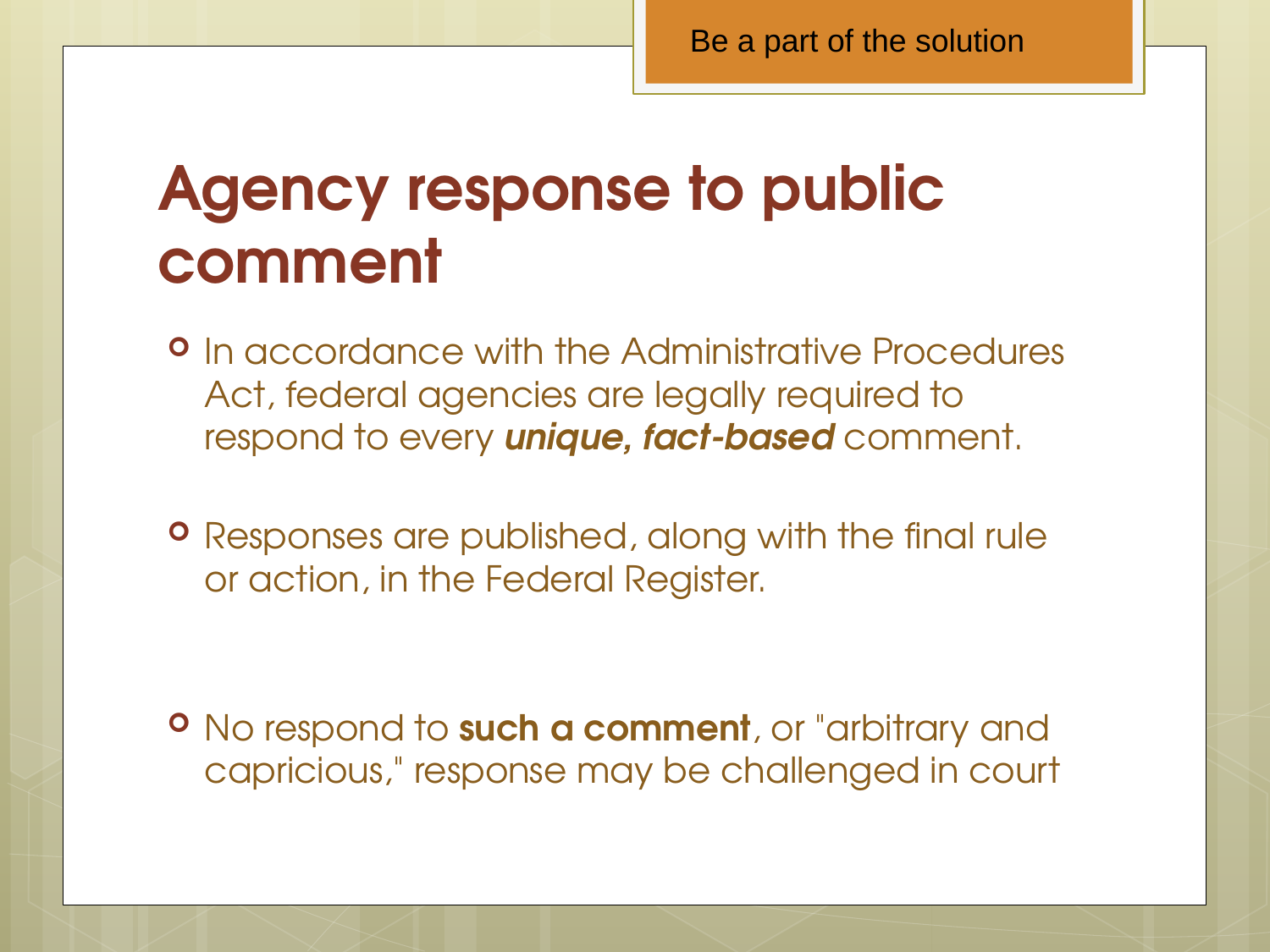

Be a part of the solution
# Agency response to public comment
In accordance with the Administrative Procedures Act, federal agencies are legally required to respond to every unique, fact-based comment.

Responses are published, along with the final rule or action, in the Federal Register.

No respond to such a comment, or "arbitrary and capricious," response may be challenged in court